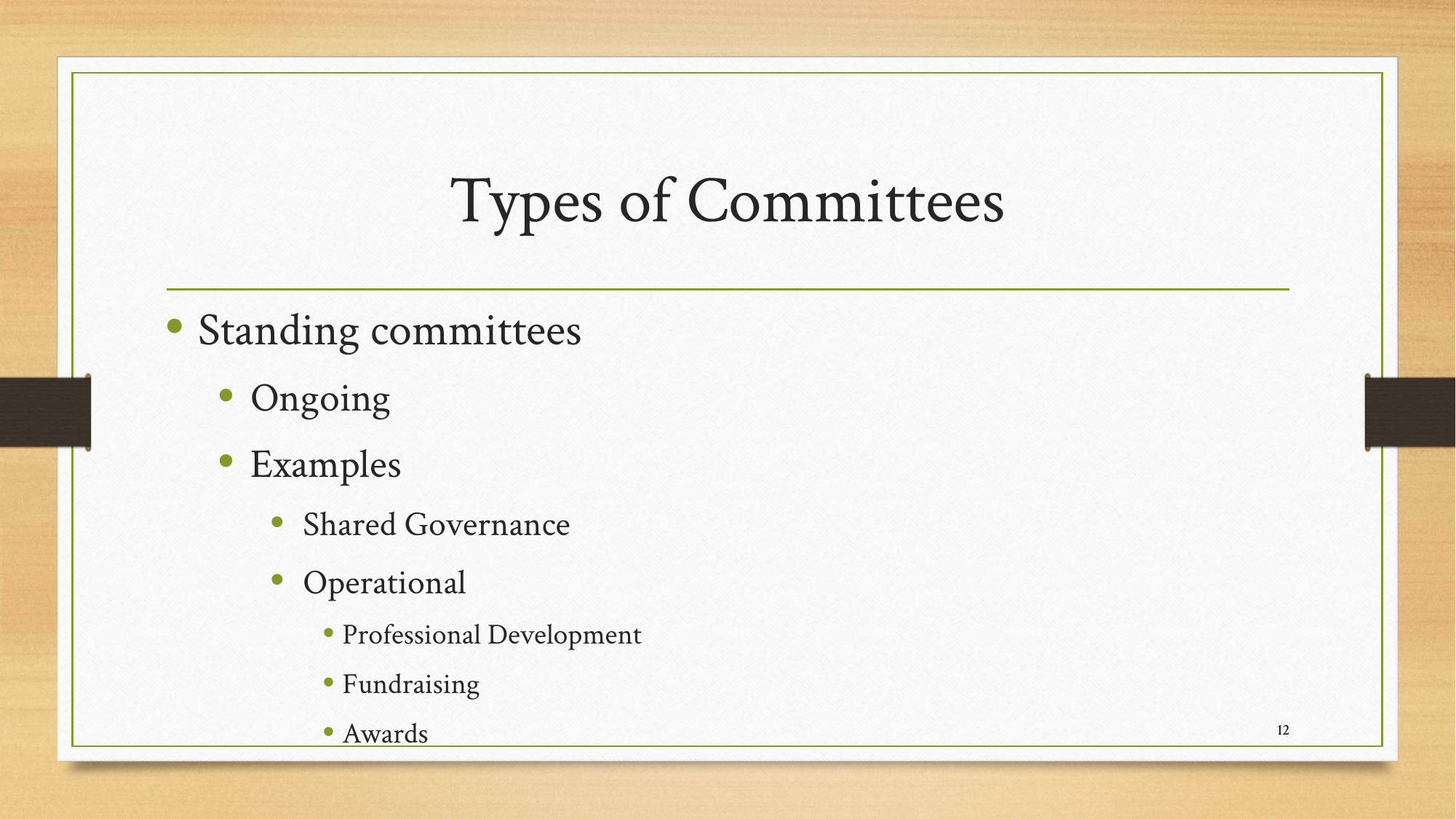

# Types of Committees
Standing committees
Ongoing
Examples
Shared Governance
Operational
Professional Development
Fundraising
Awards
12